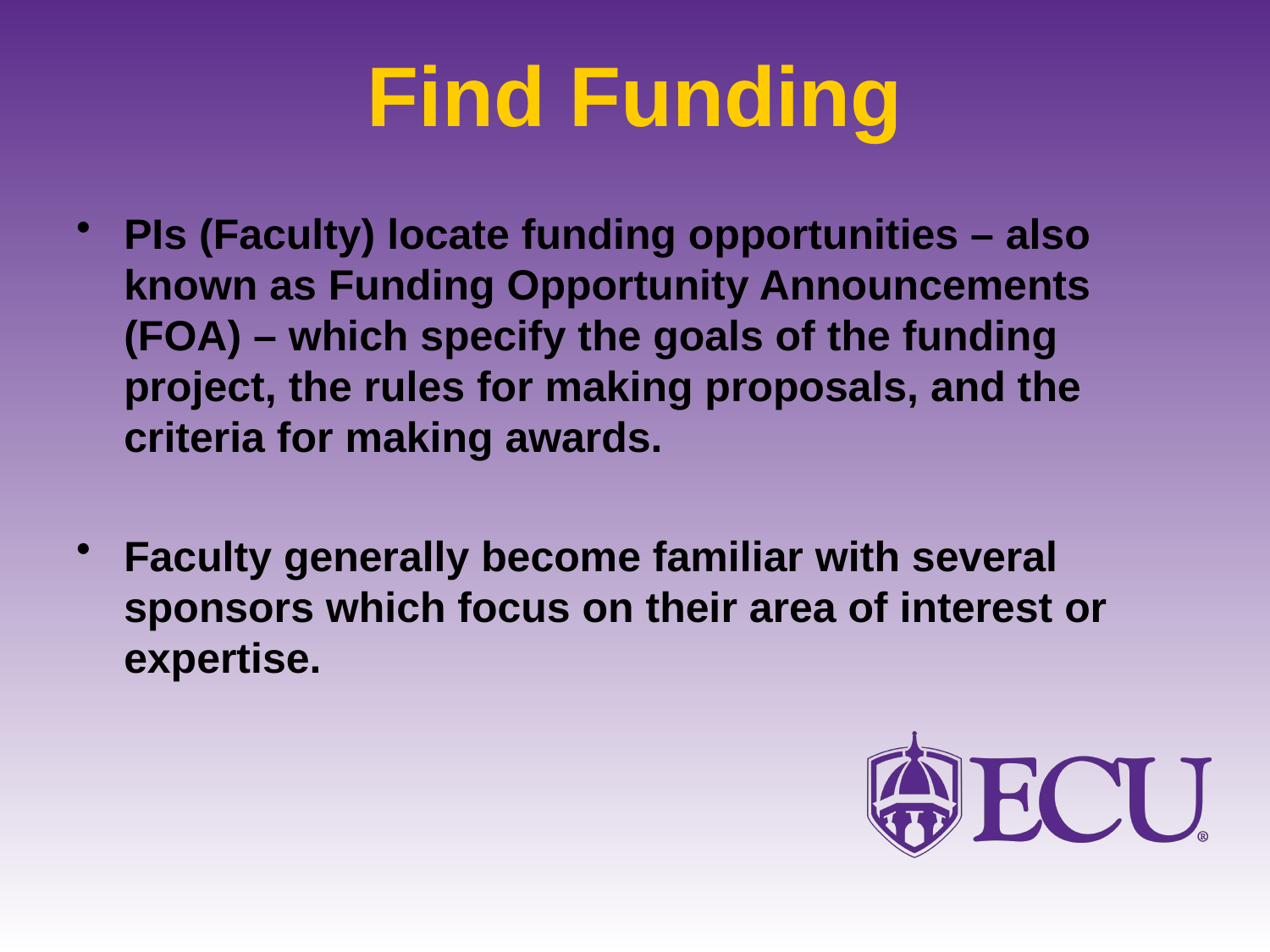

# Find Funding
PIs (Faculty) locate funding opportunities – also known as Funding Opportunity Announcements (FOA) – which specify the goals of the funding project, the rules for making proposals, and the criteria for making awards.

Faculty generally become familiar with several sponsors which focus on their area of interest or expertise.